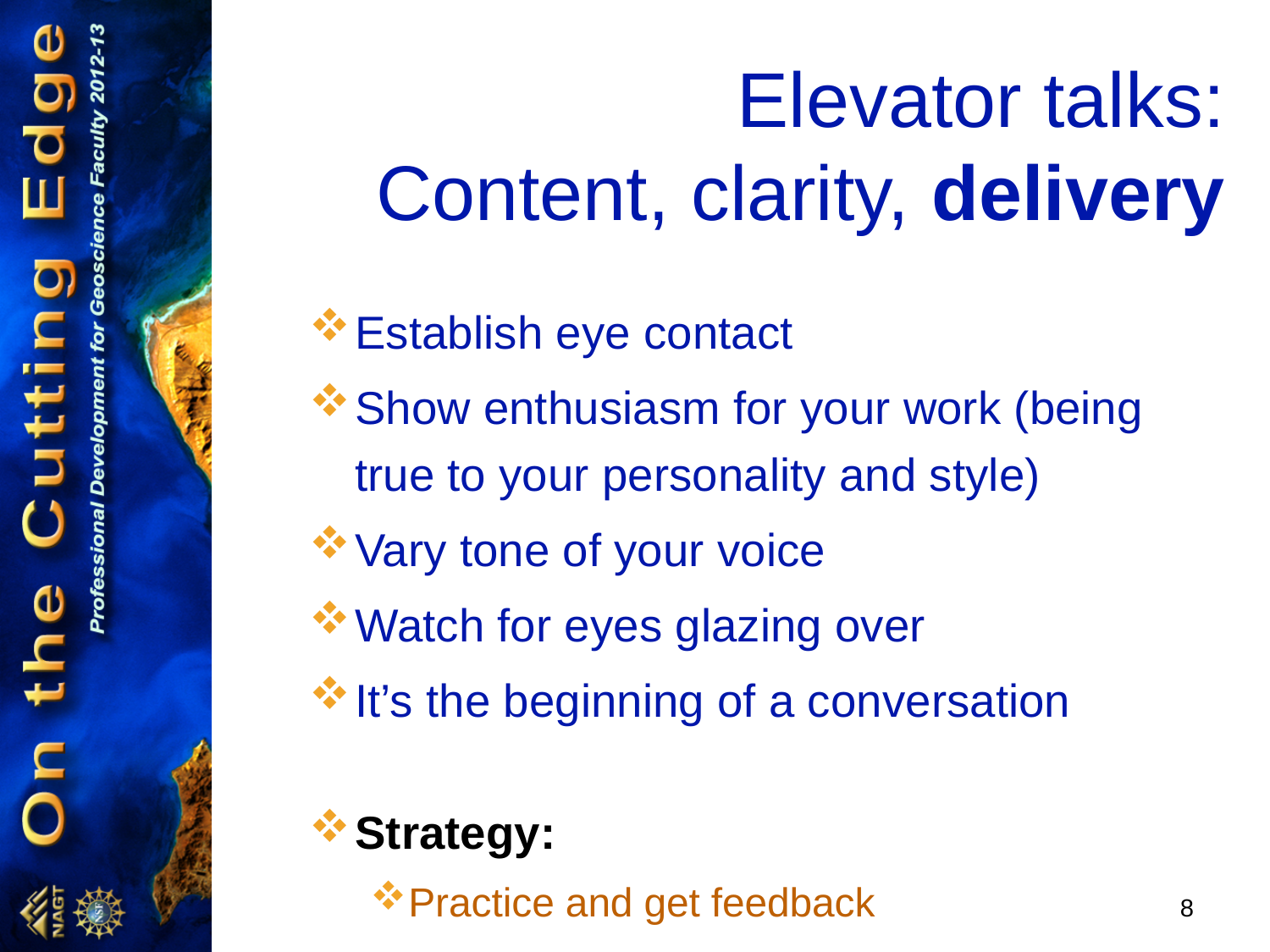

# Elevator talks: Content, clarity, delivery
Establish eye contact
Show enthusiasm for your work (being true to your personality and style)
Vary tone of your voice
Watch for eyes glazing over
It’s the beginning of a conversation

Strategy:
Practice and get feedback
8